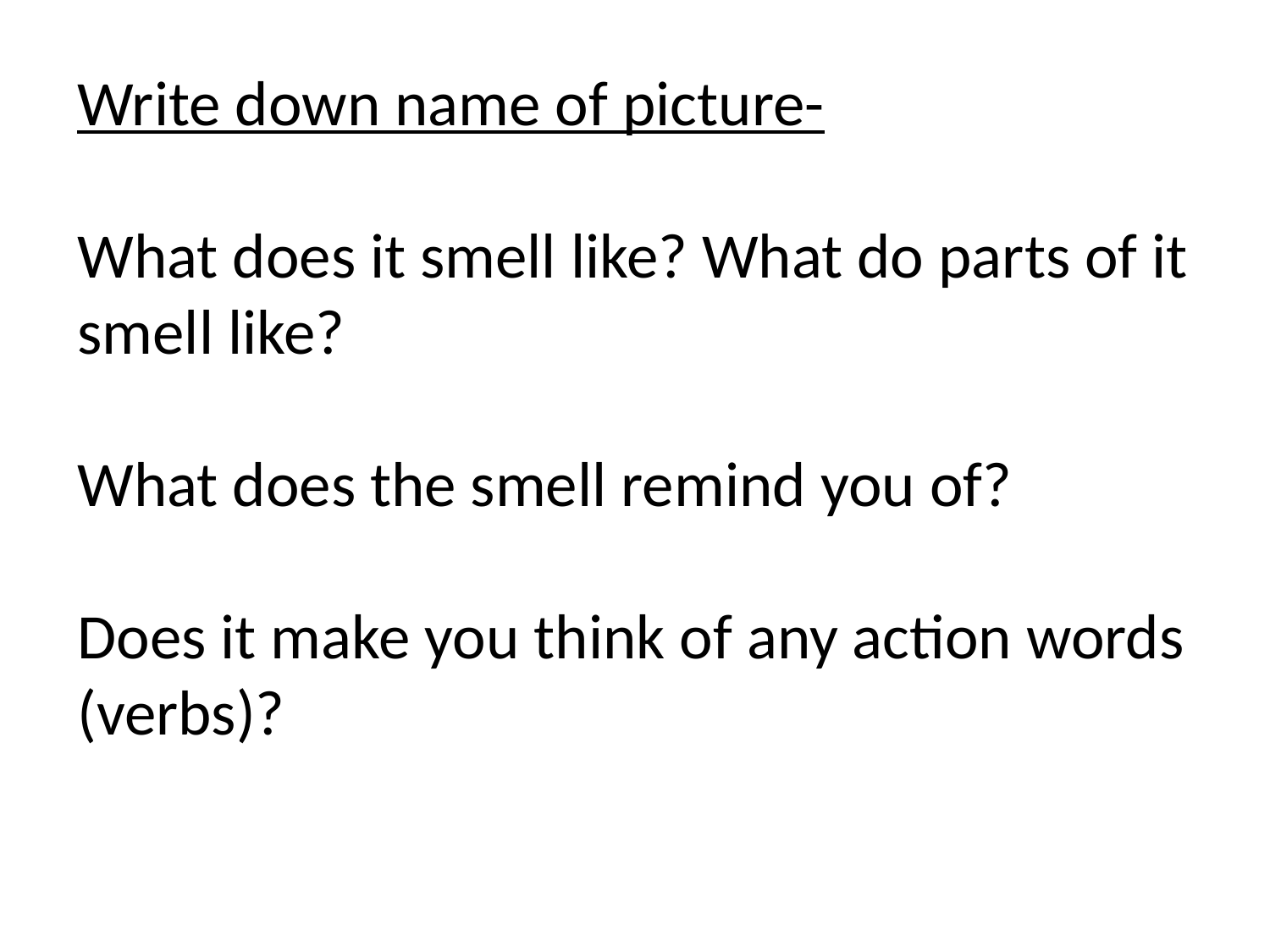

Write down name of picture-

What does it smell like? What do parts of it smell like?

What does the smell remind you of?

Does it make you think of any action words (verbs)?